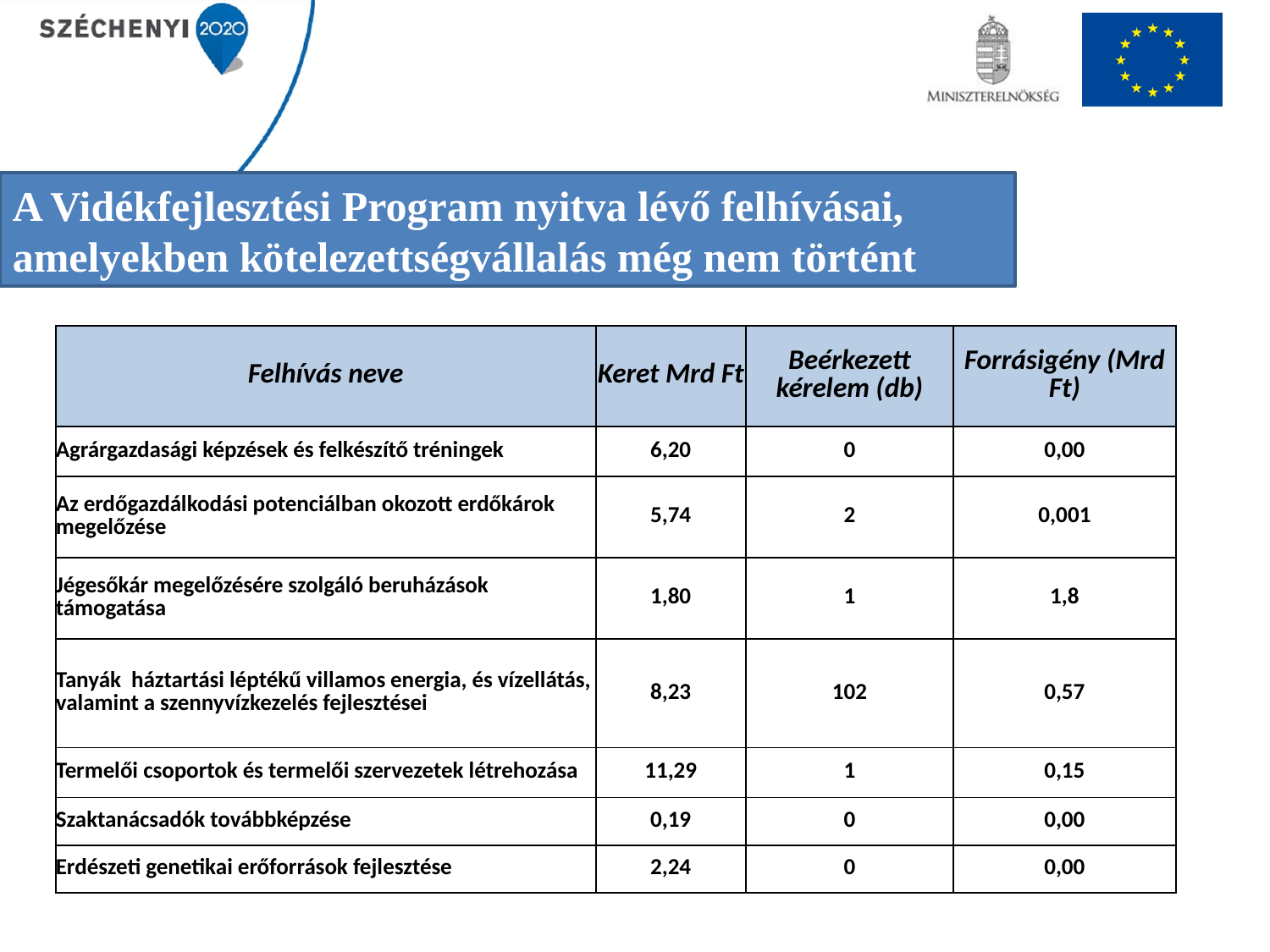

A Vidékfejlesztési Program nyitva lévő felhívásai, amelyekben kötelezettségvállalás még nem történt
| Felhívás neve | Keret Mrd Ft | Beérkezett kérelem (db) | Forrásigény (Mrd Ft) |
| --- | --- | --- | --- |
| Agrárgazdasági képzések és felkészítő tréningek | 6,20 | 0 | 0,00 |
| Az erdőgazdálkodási potenciálban okozott erdőkárok megelőzése | 5,74 | 2 | 0,001 |
| Jégesőkár megelőzésére szolgáló beruházások támogatása | 1,80 | 1 | 1,8 |
| Tanyák háztartási léptékű villamos energia, és vízellátás, valamint a szennyvízkezelés fejlesztései | 8,23 | 102 | 0,57 |
| Termelői csoportok és termelői szervezetek létrehozása | 11,29 | 1 | 0,15 |
| Szaktanácsadók továbbképzése | 0,19 | 0 | 0,00 |
| Erdészeti genetikai erőforrások fejlesztése | 2,24 | 0 | 0,00 |